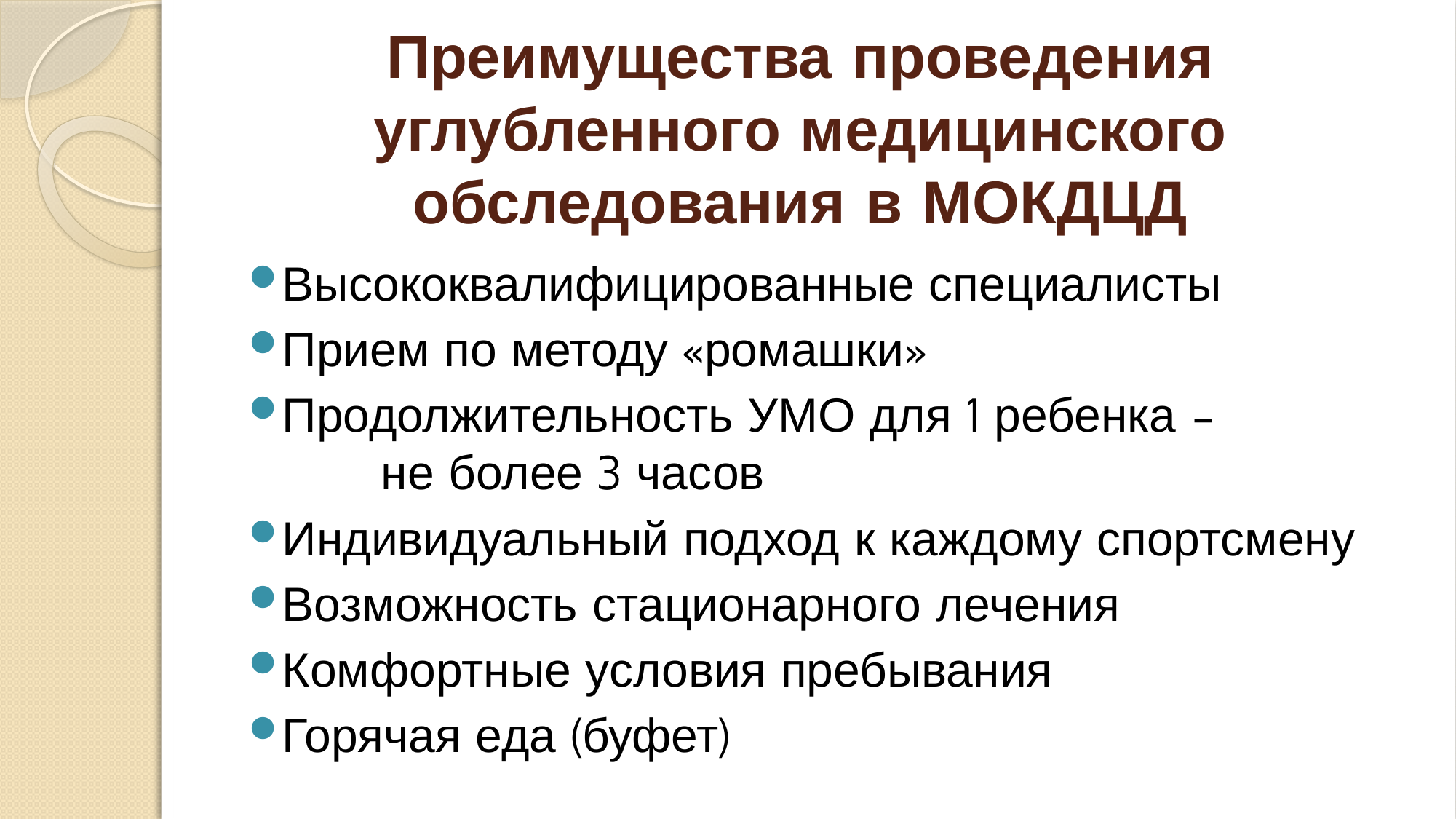

Преимущества проведения углубленного медицинского обследования в МОКДЦД
Высококвалифицированные специалисты
Прием по методу «ромашки»
Продолжительность УМО для 1 ребенка –                     не более 3 часов
Индивидуальный подход к каждому спортсмену
Возможность стационарного лечения
Комфортные условия пребывания
Горячая еда (буфет)